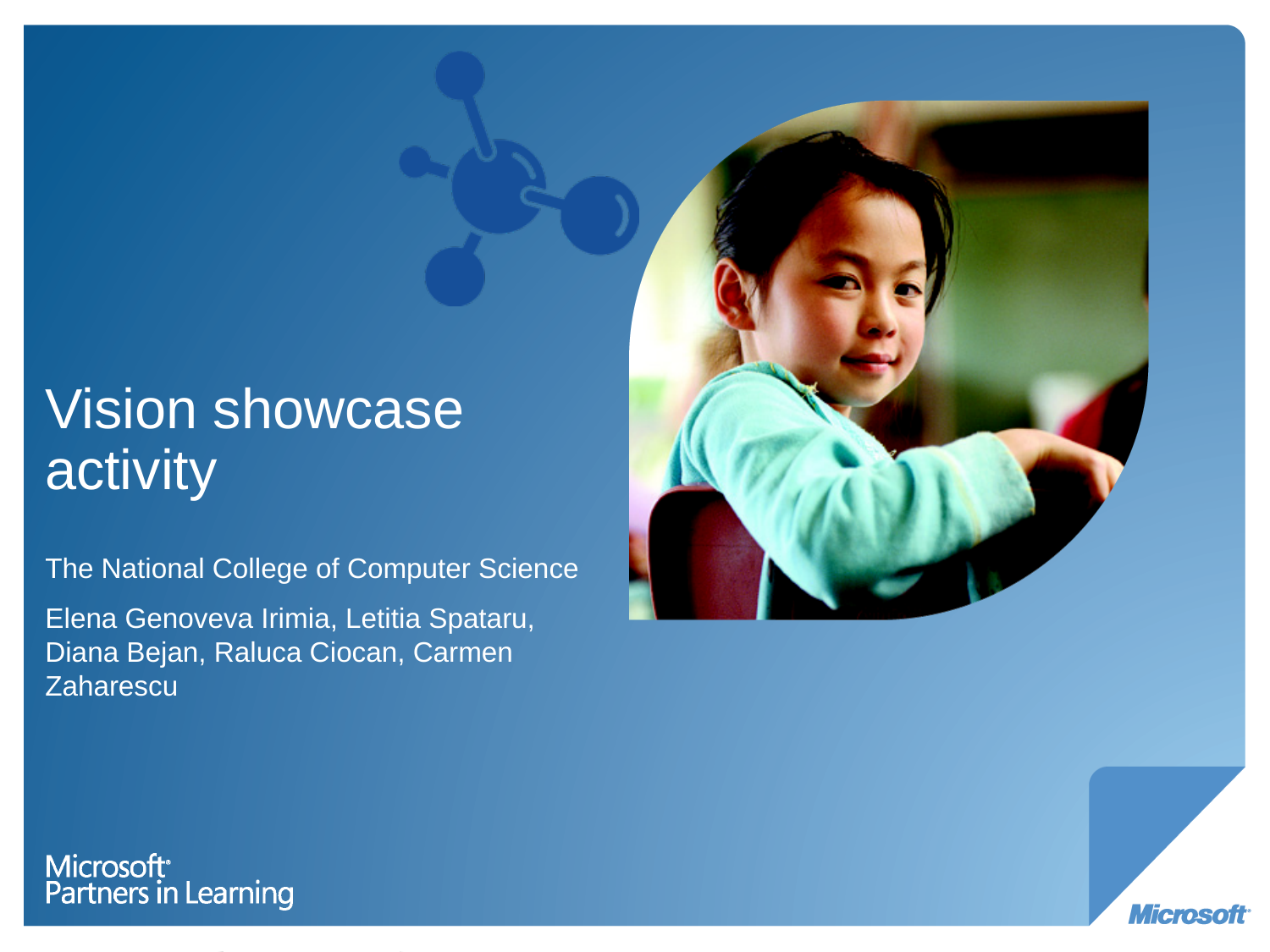

# Vision showcase activity
The National College of Computer Science
Elena Genoveva Irimia, Letitia Spataru, Diana Bejan, Raluca Ciocan, Carmen Zaharescu